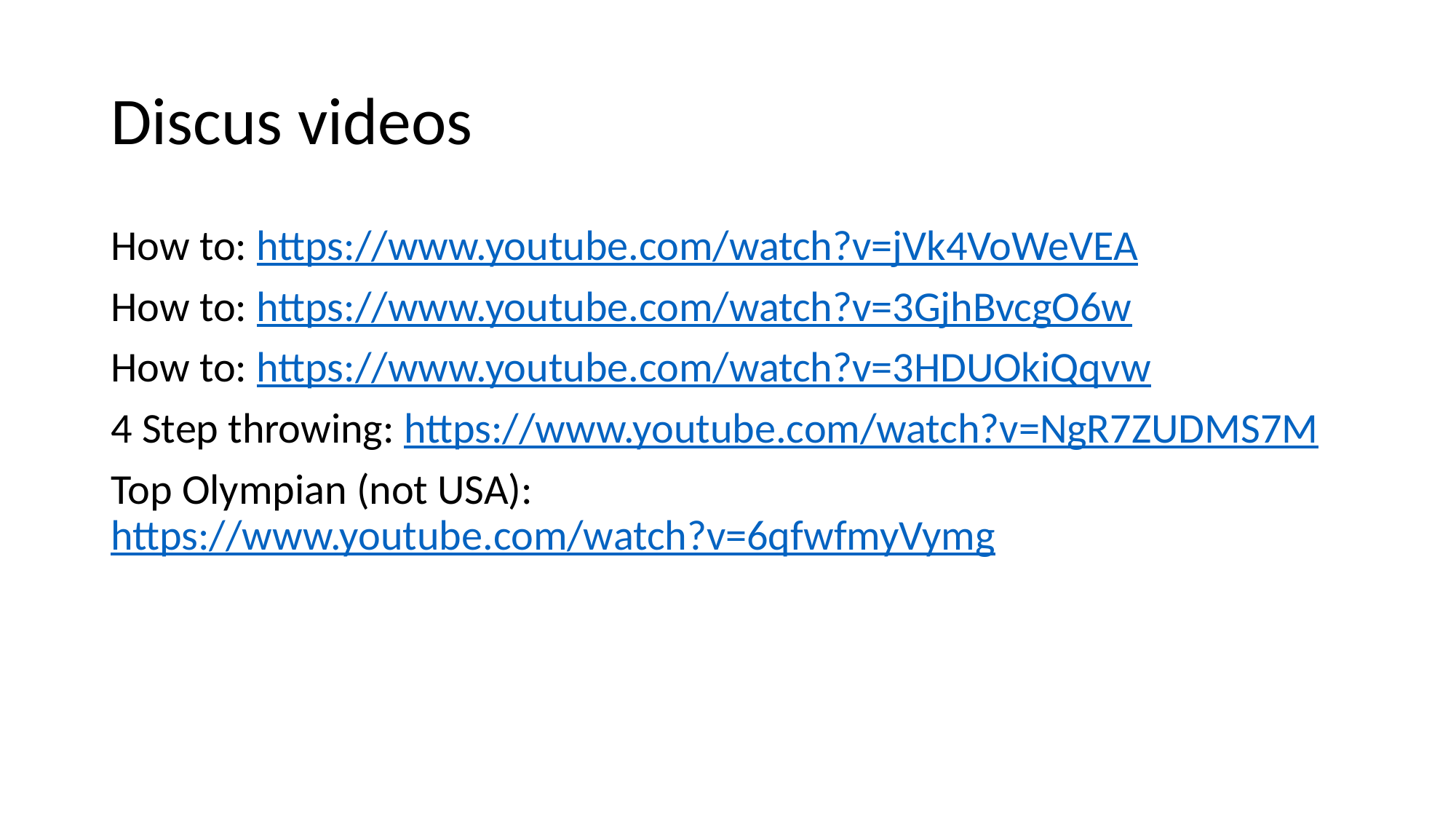

# Discus videos
How to: https://www.youtube.com/watch?v=jVk4VoWeVEA
How to: https://www.youtube.com/watch?v=3GjhBvcgO6w
How to: https://www.youtube.com/watch?v=3HDUOkiQqvw
4 Step throwing: https://www.youtube.com/watch?v=NgR7ZUDMS7M
Top Olympian (not USA): https://www.youtube.com/watch?v=6qfwfmyVymg